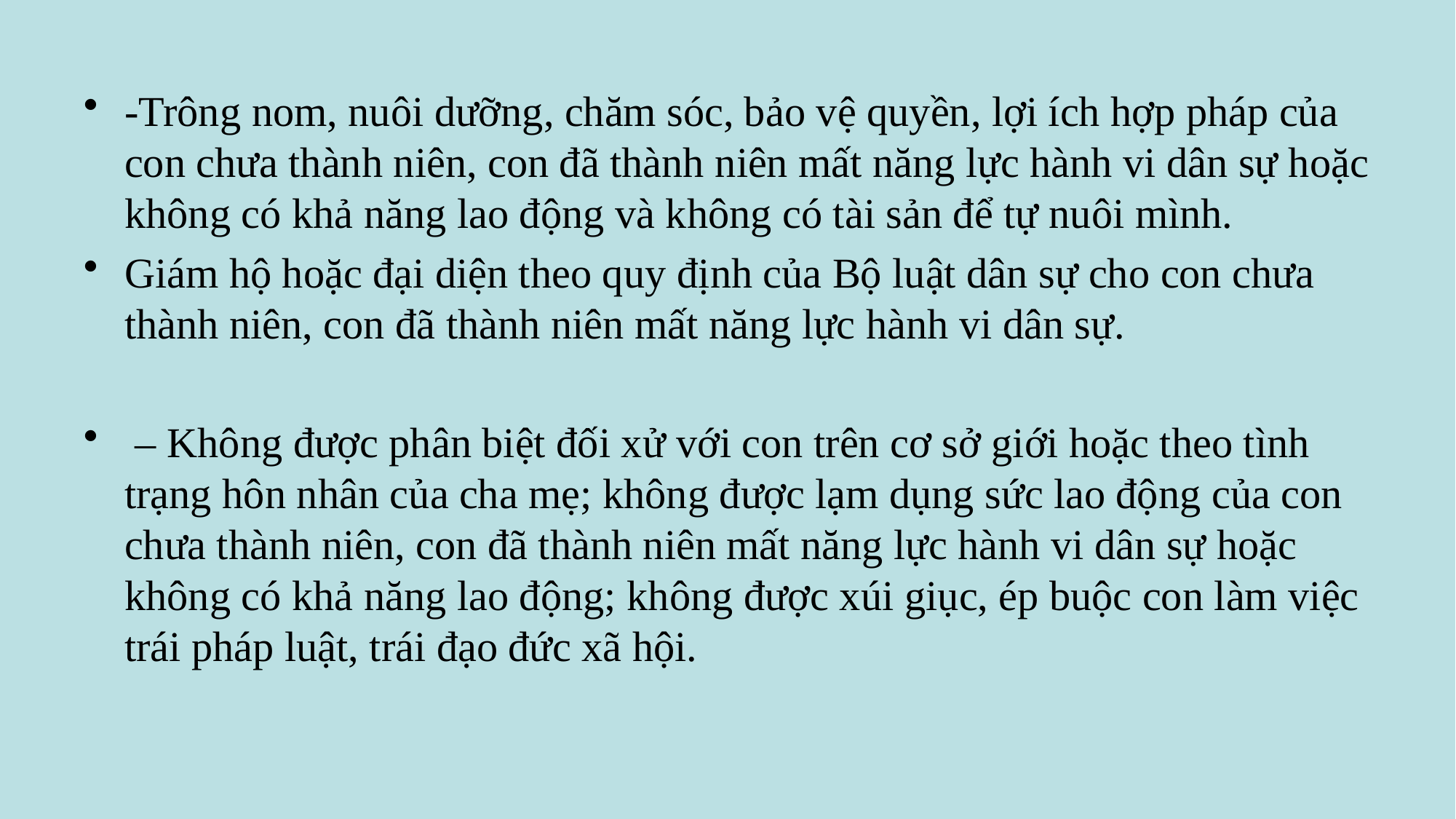

-Trông nom, nuôi dưỡng, chăm sóc, bảo vệ quyền, lợi ích hợp pháp của con chưa thành niên, con đã thành niên mất năng lực hành vi dân sự hoặc không có khả năng lao động và không có tài sản để tự nuôi mình.
Giám hộ hoặc đại diện theo quy định của Bộ luật dân sự cho con chưa thành niên, con đã thành niên mất năng lực hành vi dân sự.

 – Không được phân biệt đối xử với con trên cơ sở giới hoặc theo tình trạng hôn nhân của cha mẹ; không được lạm dụng sức lao động của con chưa thành niên, con đã thành niên mất năng lực hành vi dân sự hoặc không có khả năng lao động; không được xúi giục, ép buộc con làm việc trái pháp luật, trái đạo đức xã hội.